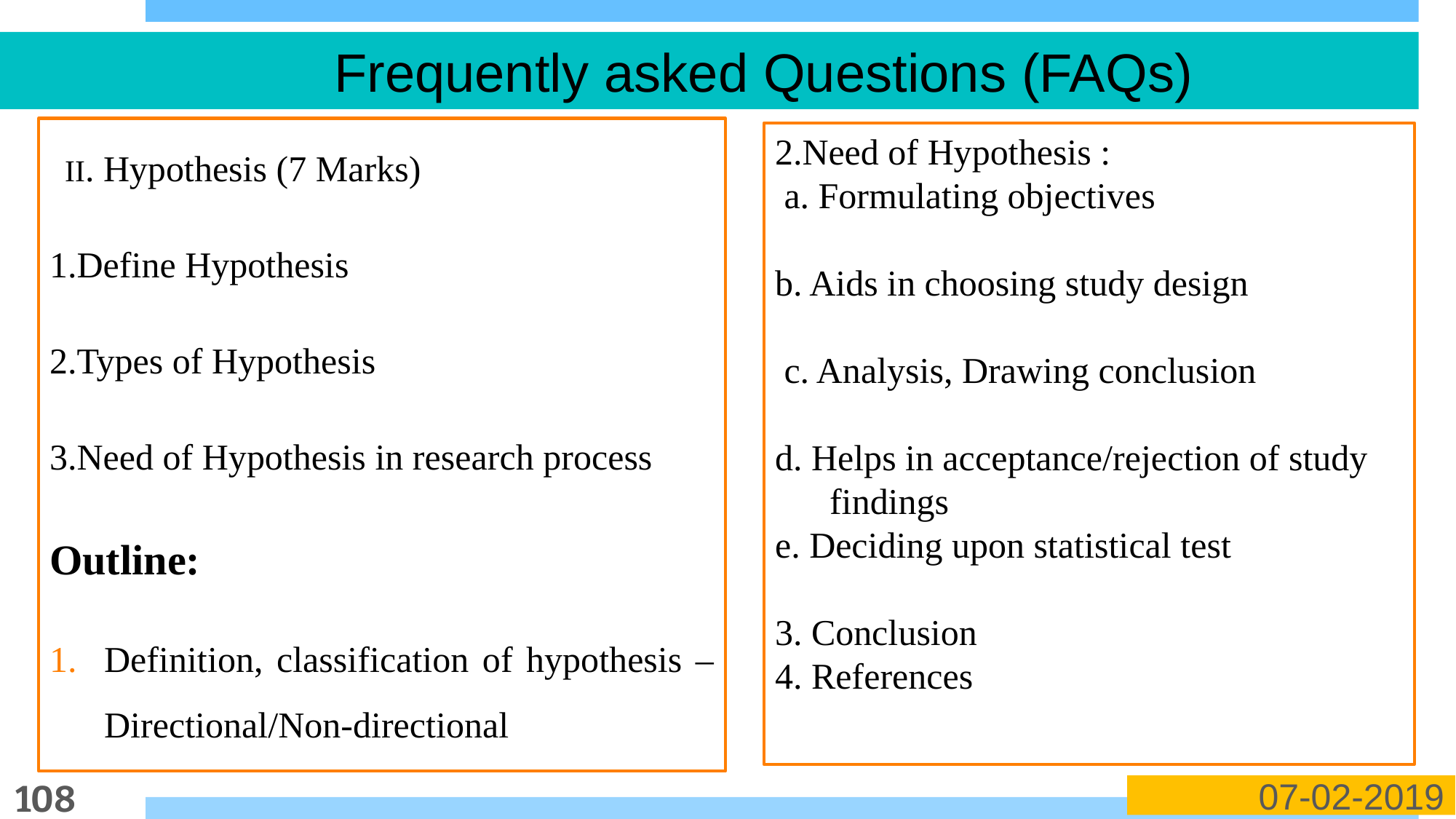

# Frequently asked Questions (FAQs)
  II. Hypothesis (7 Marks)
1.Define Hypothesis
2.Types of Hypothesis
3.Need of Hypothesis in research process
Outline:
Definition, classification of hypothesis – Directional/Non-directional

2.Need of Hypothesis :
 a. Formulating objectives

b. Aids in choosing study design

 c. Analysis, Drawing conclusion

d. Helps in acceptance/rejection of study findings
e. Deciding upon statistical test

3. Conclusion
4. References

108
07-02-2019